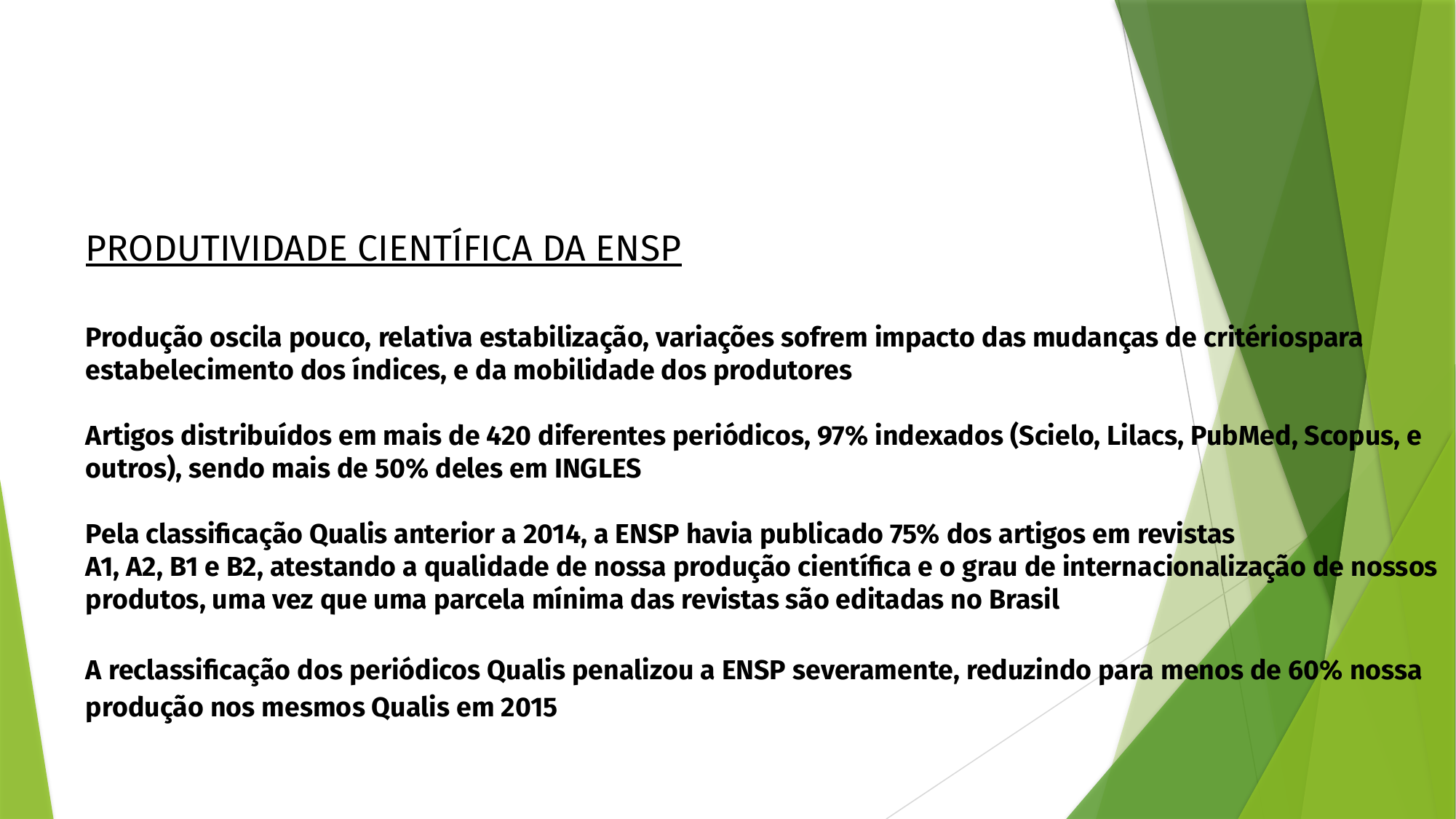

PRODUTIVIDADE CIENTÍFICA DA ENSP

Produção oscila pouco, relativa estabilização, variações sofrem impacto das mudanças de critériospara estabelecimento dos índices, e da mobilidade dos produtores

Artigos distribuídos em mais de 420 diferentes periódicos, 97% indexados (Scielo, Lilacs, PubMed, Scopus, e outros), sendo mais de 50% deles em INGLES

Pela classificação Qualis anterior a 2014, a ENSP havia publicado 75% dos artigos em revistas
A1, A2, B1 e B2, atestando a qualidade de nossa produção científica e o grau de internacionalização de nossos produtos, uma vez que uma parcela mínima das revistas são editadas no Brasil

A reclassificação dos periódicos Qualis penalizou a ENSP severamente, reduzindo para menos de 60% nossa produção nos mesmos Qualis em 2015